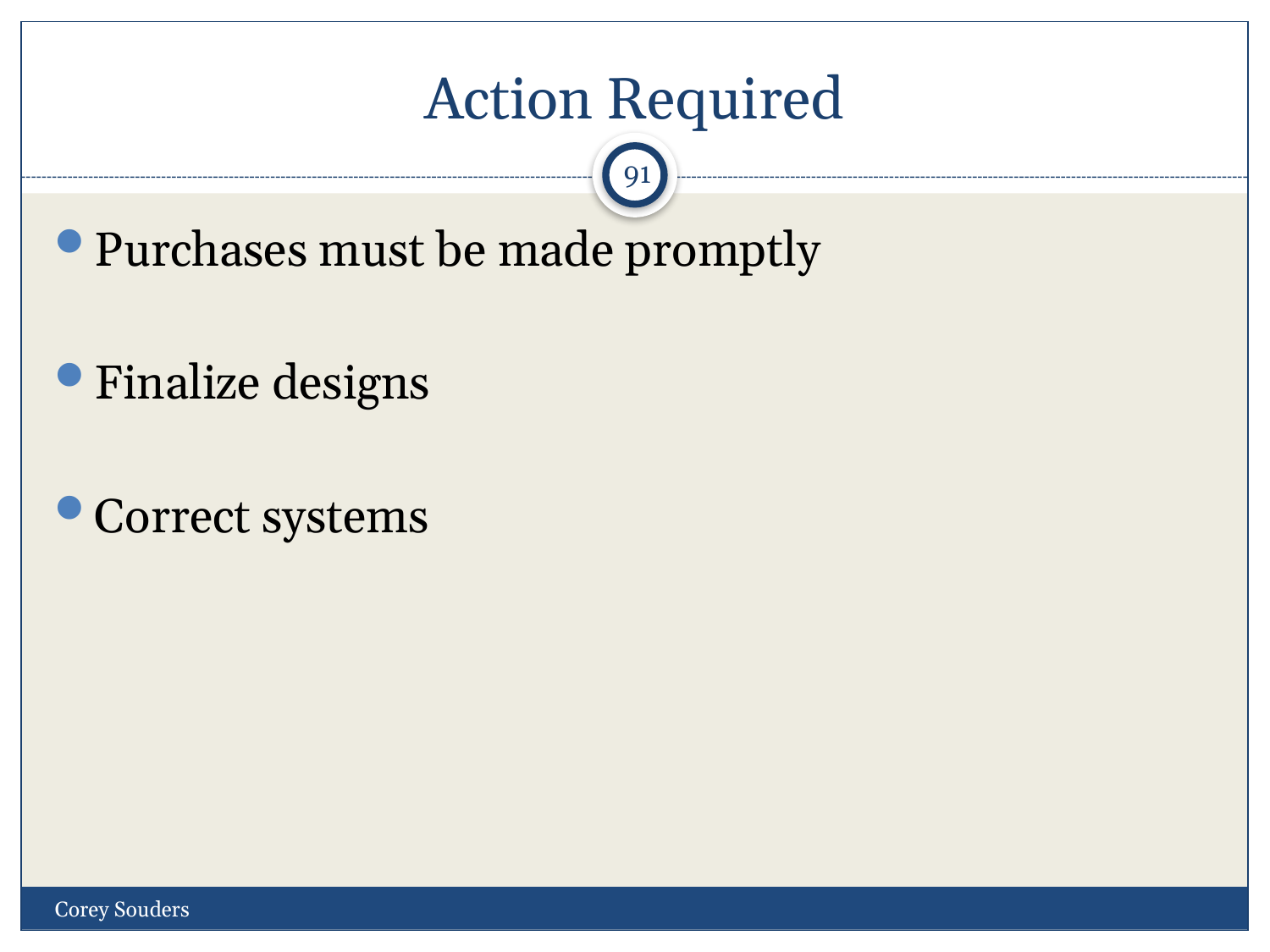

# Action Required
91
Purchases must be made promptly

Finalize designs

Correct systems
Corey Souders